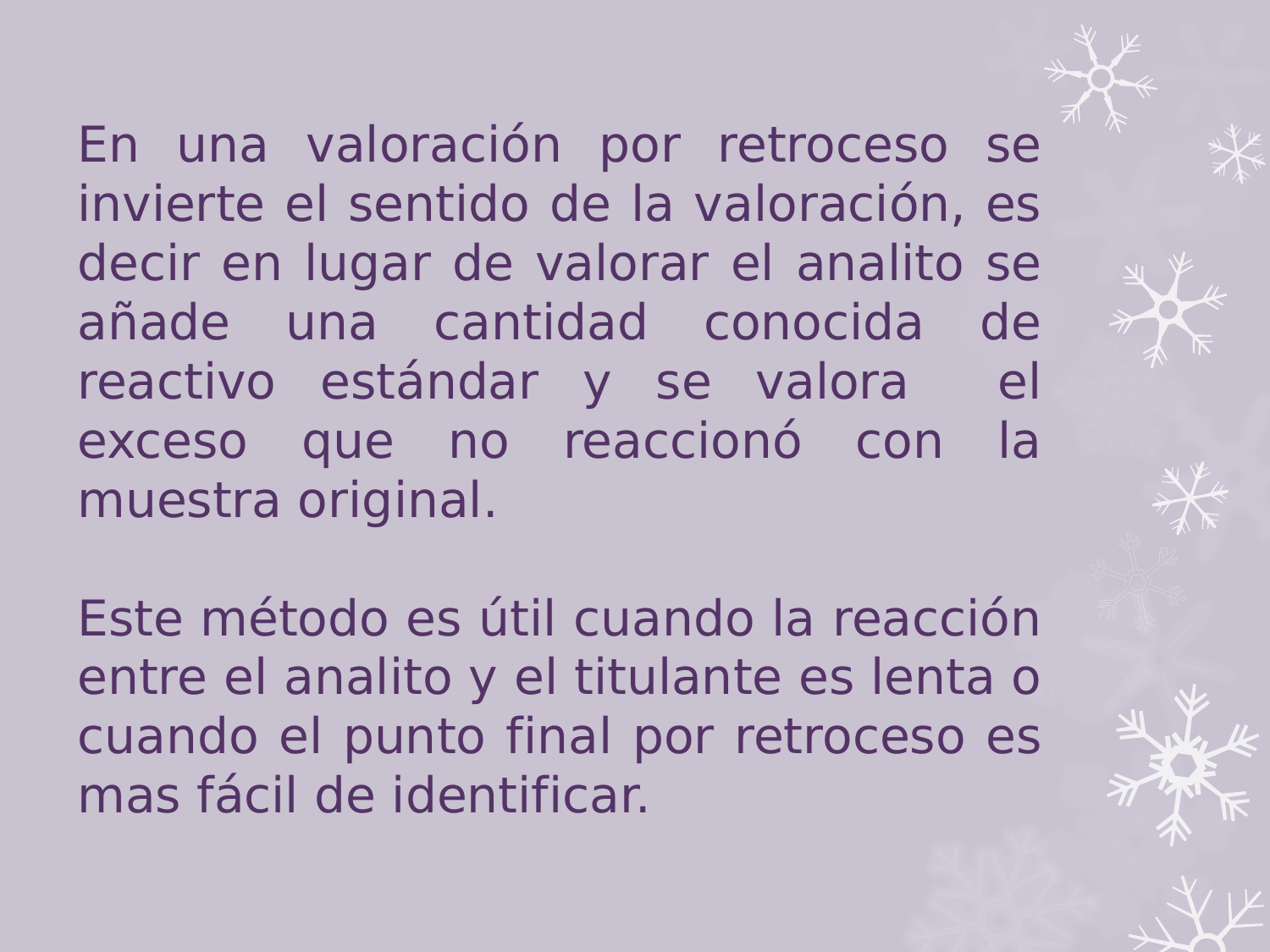

En una valoración por retroceso se invierte el sentido de la valoración, es decir en lugar de valorar el analito se añade una cantidad conocida de reactivo estándar y se valora  el exceso que no reaccionó con la muestra original.

Este método es útil cuando la reacción entre el analito y el titulante es lenta o cuando el punto final por retroceso es mas fácil de identificar.